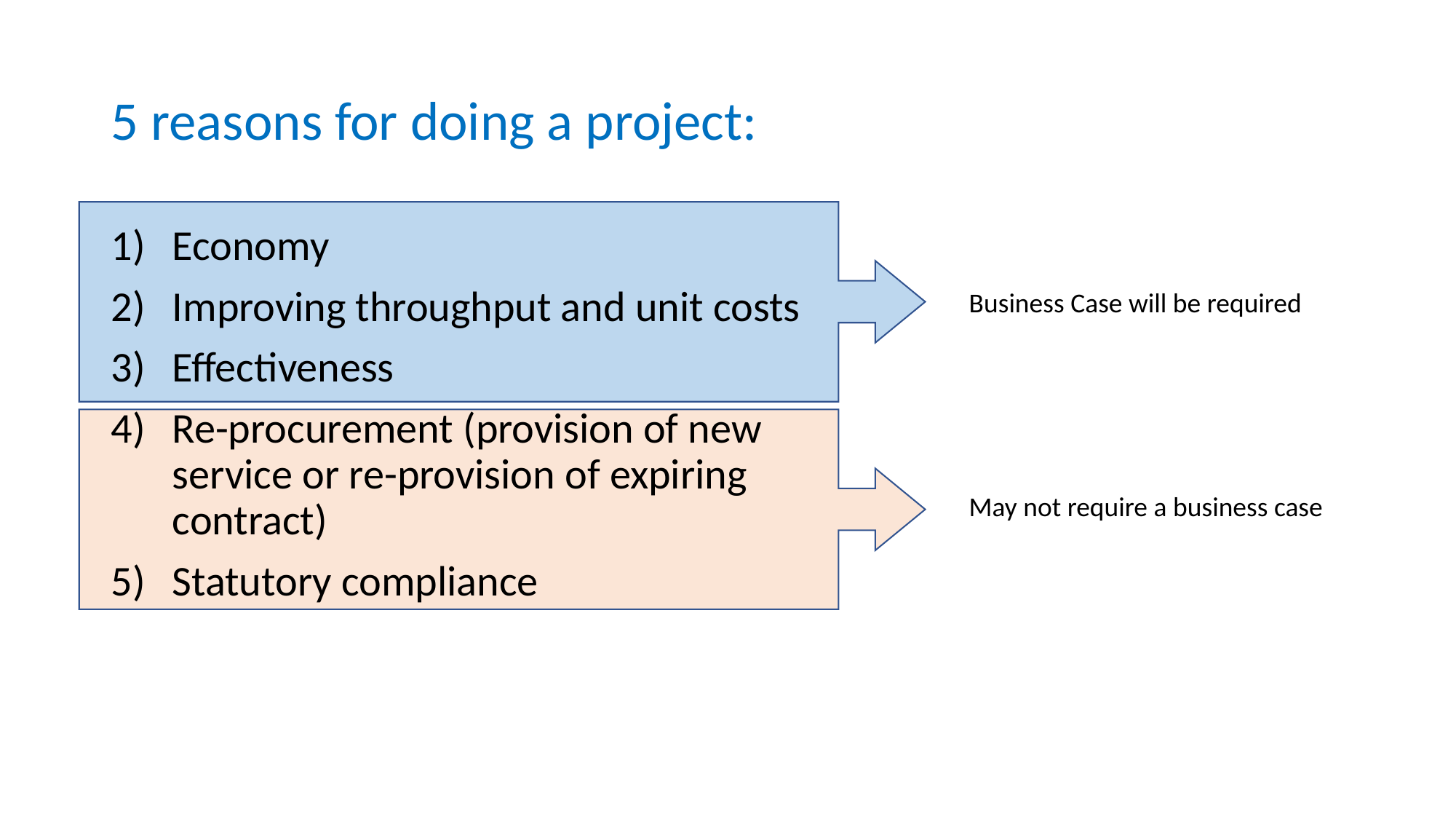

# 5 reasons for doing a project:

Economy
Improving throughput and unit costs
Effectiveness
Re-procurement (provision of new service or re-provision of expiring contract)
Statutory compliance

Business Case will be required

May not require a business case